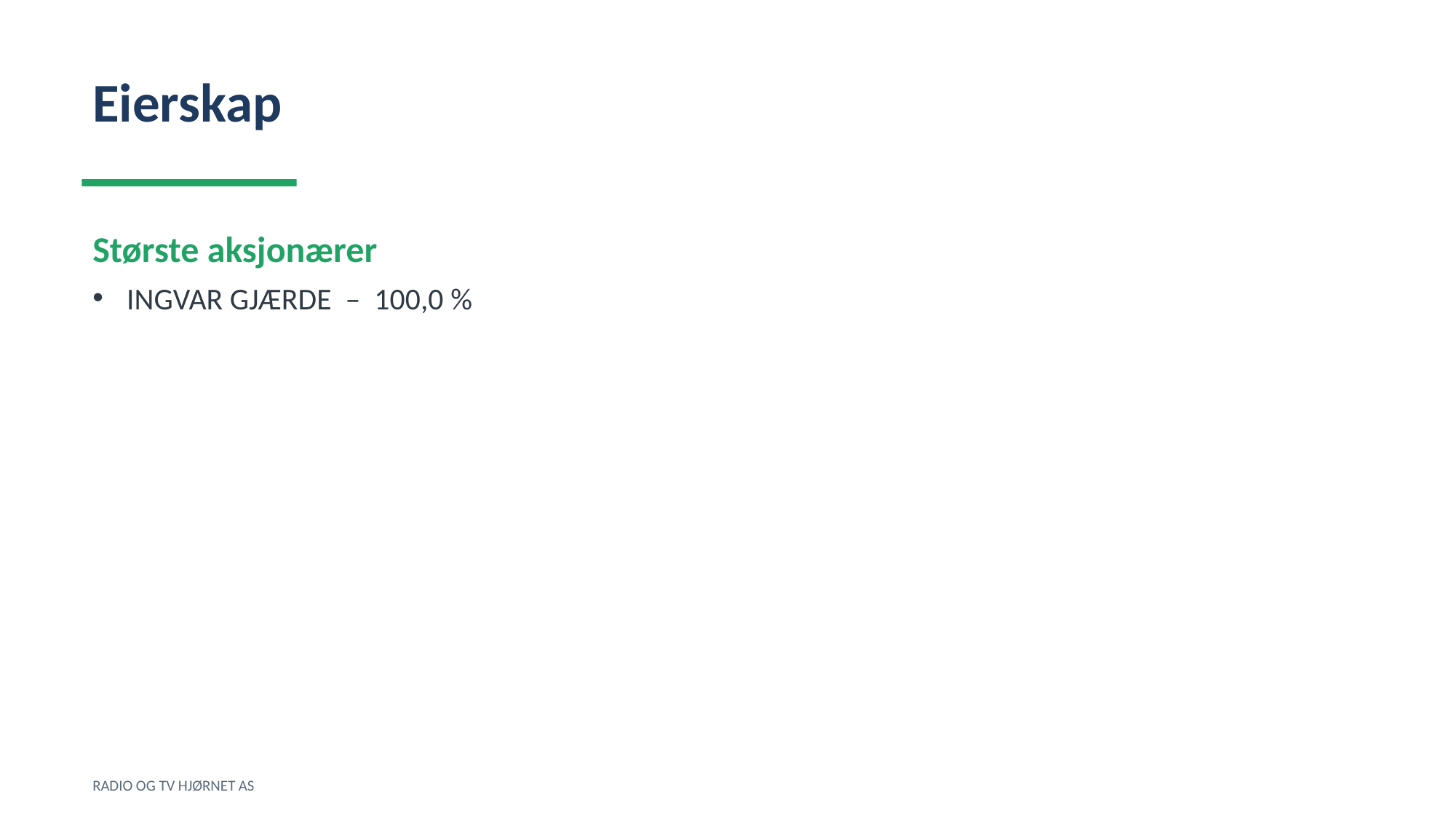

Eierskap

Største aksjonærer
INGVAR GJÆRDE  –  100,0 %
RADIO OG TV HJØRNET AS